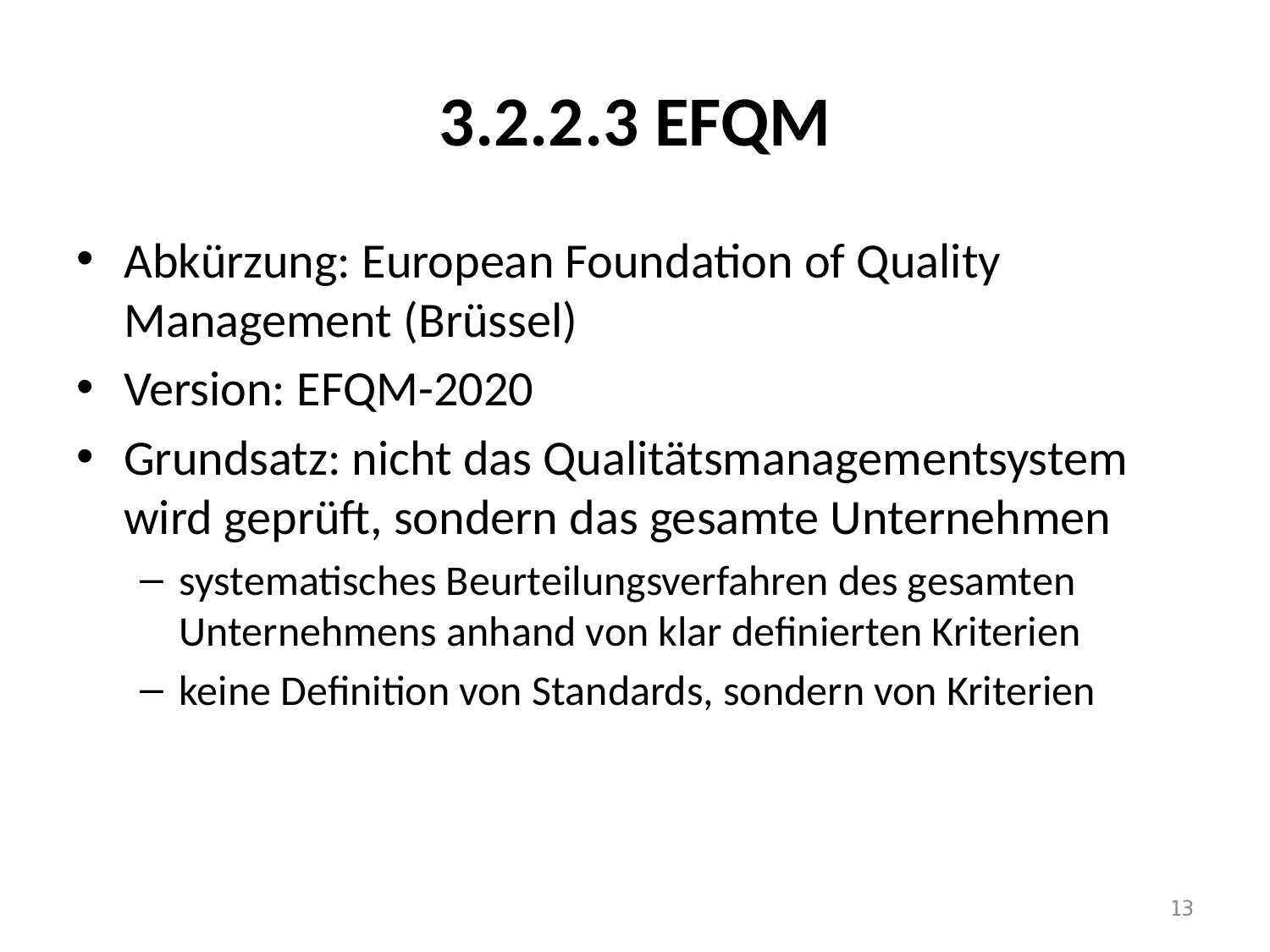

# 3.2.2.3 EFQM
Abkürzung: European Foundation of Quality Management (Brüssel)
Version: EFQM-2020
Grundsatz: nicht das Qualitätsmanagementsystem wird geprüft, sondern das gesamte Unternehmen
systematisches Beurteilungsverfahren des gesamten Unternehmens anhand von klar definierten Kriterien
keine Definition von Standards, sondern von Kriterien
13